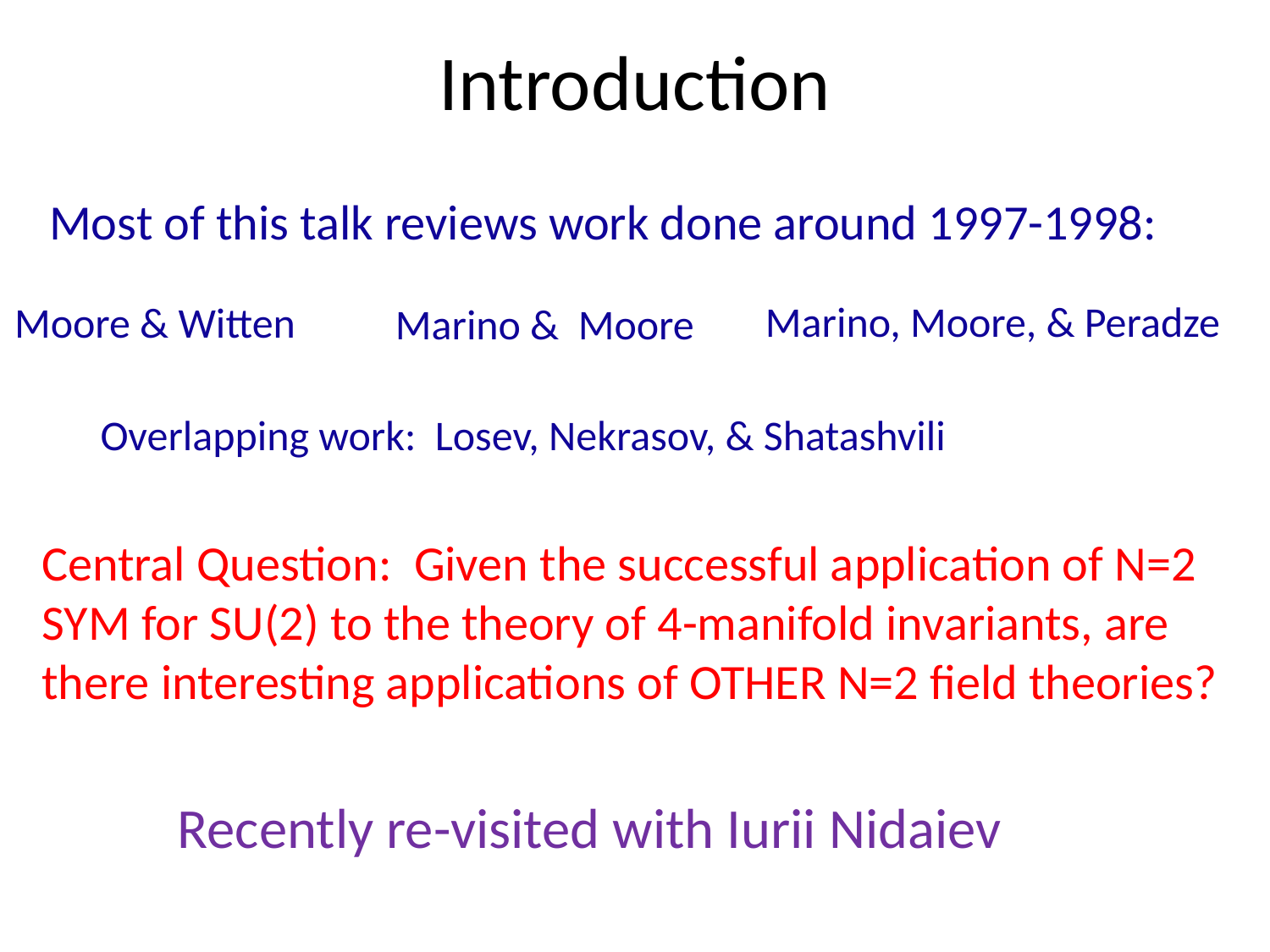

# Introduction
Most of this talk reviews work done around 1997-1998:
Marino, Moore, & Peradze
Moore & Witten
Marino &  Moore

Overlapping work:  Losev, Nekrasov, & Shatashvili
Central Question:  Given the successful application of N=2 SYM for SU(2) to the theory of 4-manifold invariants, are there interesting applications of OTHER N=2 field theories?
Recently re-visited with Iurii Nidaiev